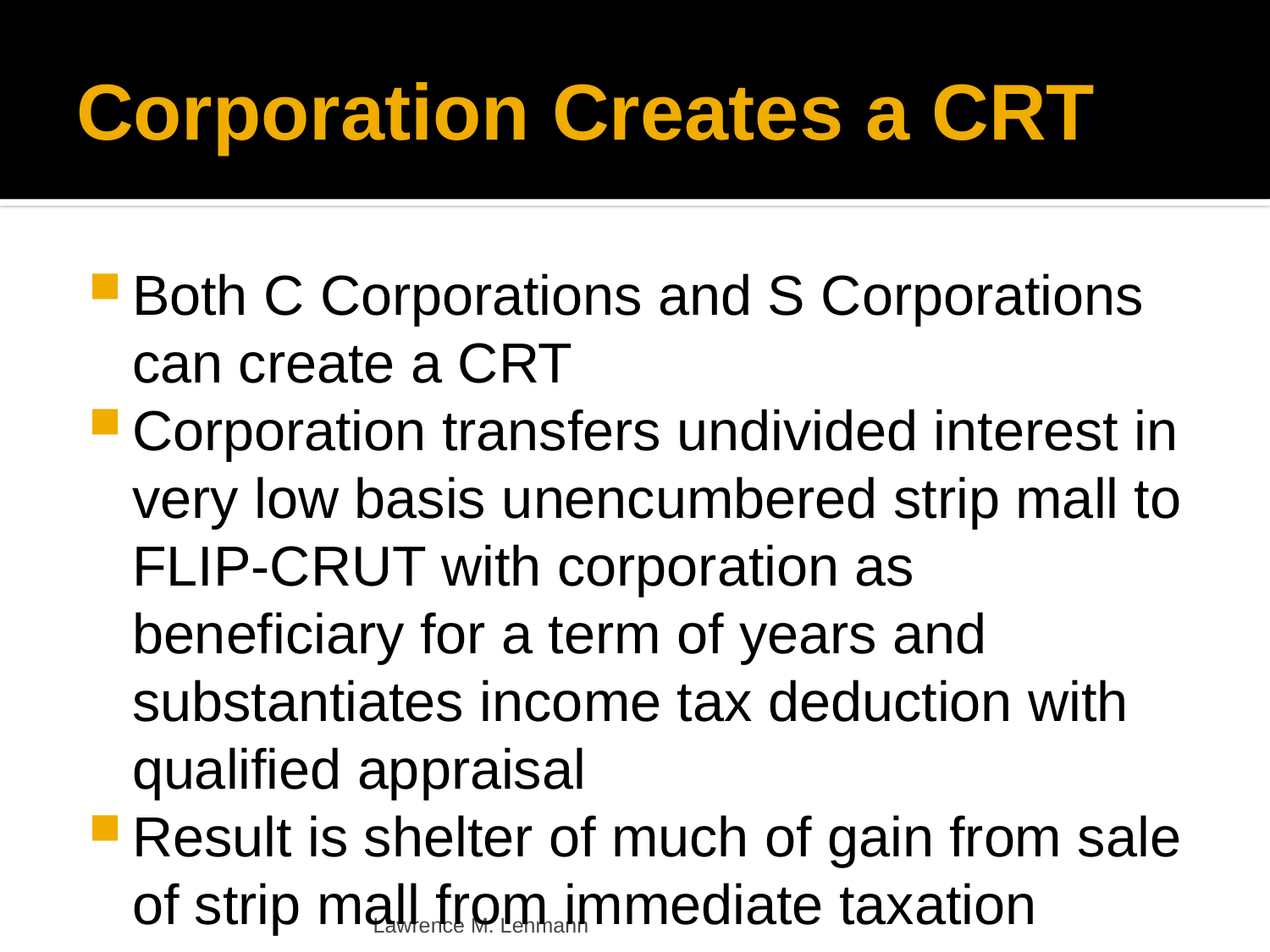

# Corporation Creates a CRT
Both C Corporations and S Corporations can create a CRT
Corporation transfers undivided interest in very low basis unencumbered strip mall to FLIP-CRUT with corporation as beneficiary for a term of years and substantiates income tax deduction with qualified appraisal
Result is shelter of much of gain from sale of strip mall from immediate taxation

Lawrence M. Lehmann